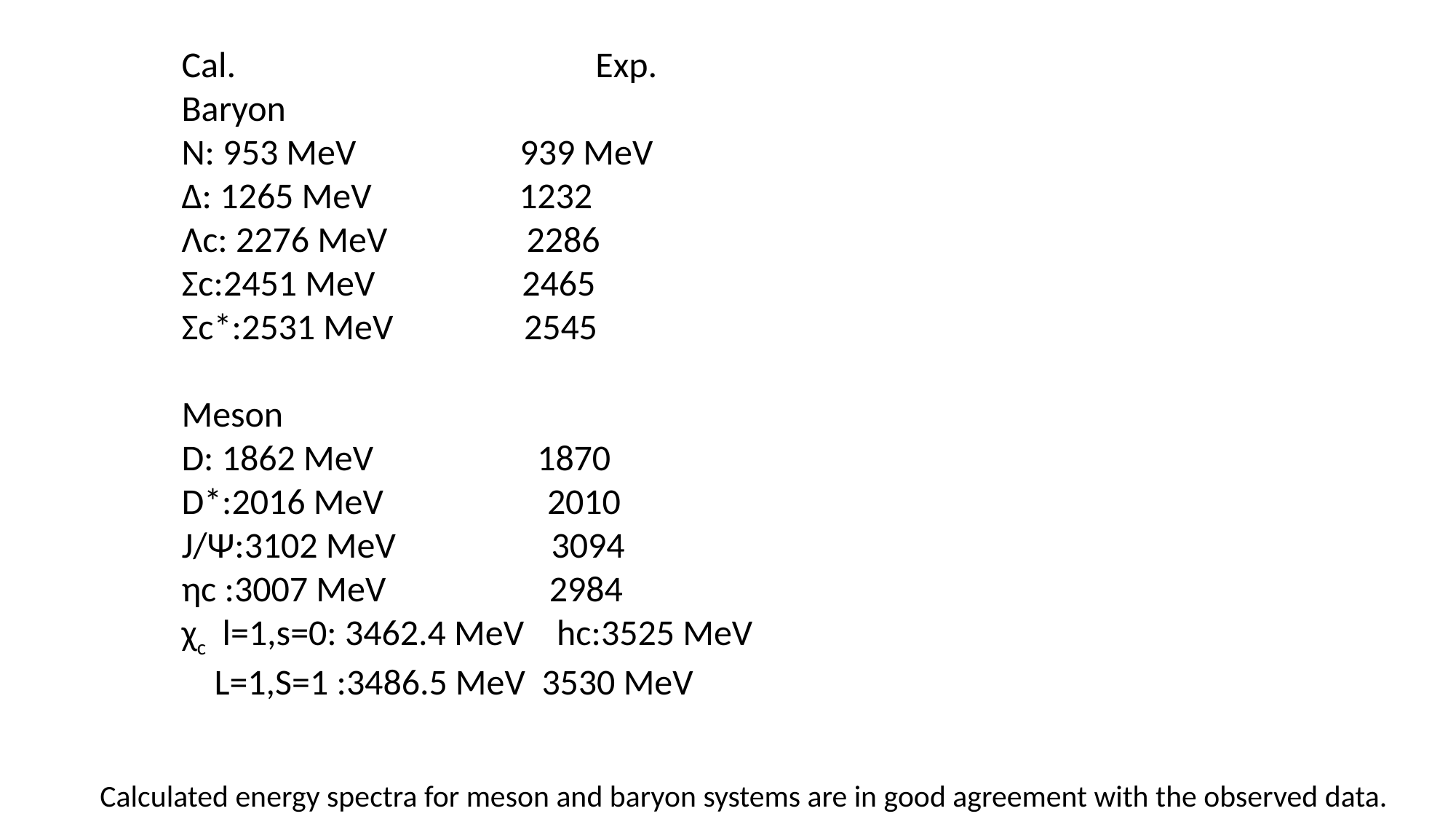

Cal.                                            Exp.
Baryon
N: 953 MeV                    939 MeV
Δ: 1265 MeV                  1232
Λc: 2276 MeV                 2286
Σc:2451 MeV                  2465
Σc*:2531 MeV                2545

Meson
D: 1862 MeV                    1870
D*:2016 MeV                    2010
J/Ψ:3102 MeV                   3094
ηc :3007 MeV                    2984
χc  l=1,s=0: 3462.4 MeV    hc:3525 MeV
    L=1,S=1 :3486.5 MeV  3530 MeV
Calculated energy spectra for meson and baryon systems are in good agreement with the observed data.